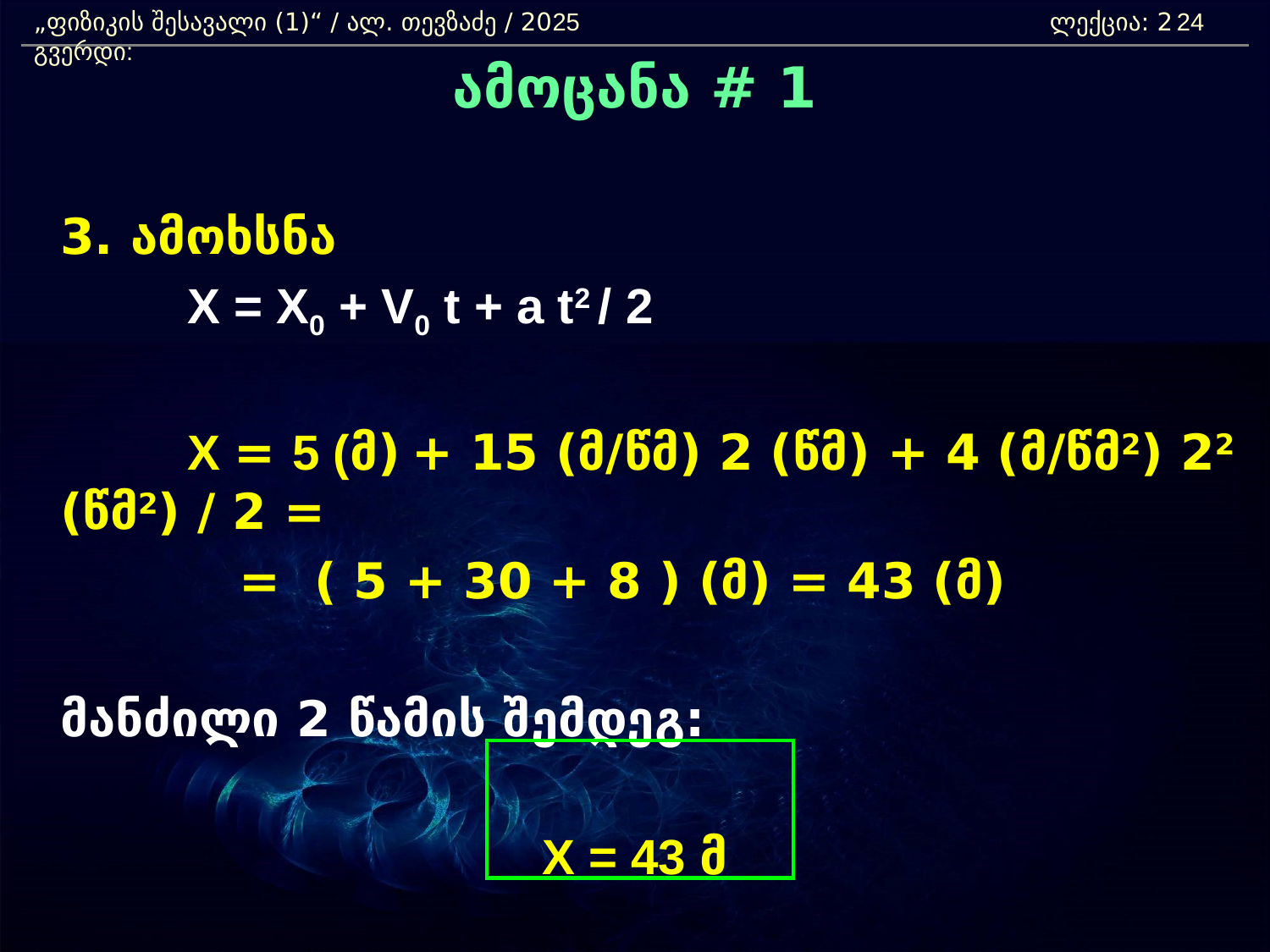

„ფიზიკის შესავალი (1)“ / ალ. თევზაძე / 2025 				ლექცია: 2	    გვერდი:
24
ამოცანა # 1

	3. ამოხსნა
		X = X0 + V0 t + a t2 / 2

		X = 5 (მ) + 15 (მ/წმ) 2 (წმ) + 4 (მ/წმ2) 22 (წმ2) / 2 =
		   =  ( 5 + 30 + 8 ) (მ) = 43 (მ)

	მანძილი 2 წამის შემდეგ:

X = 43 მ